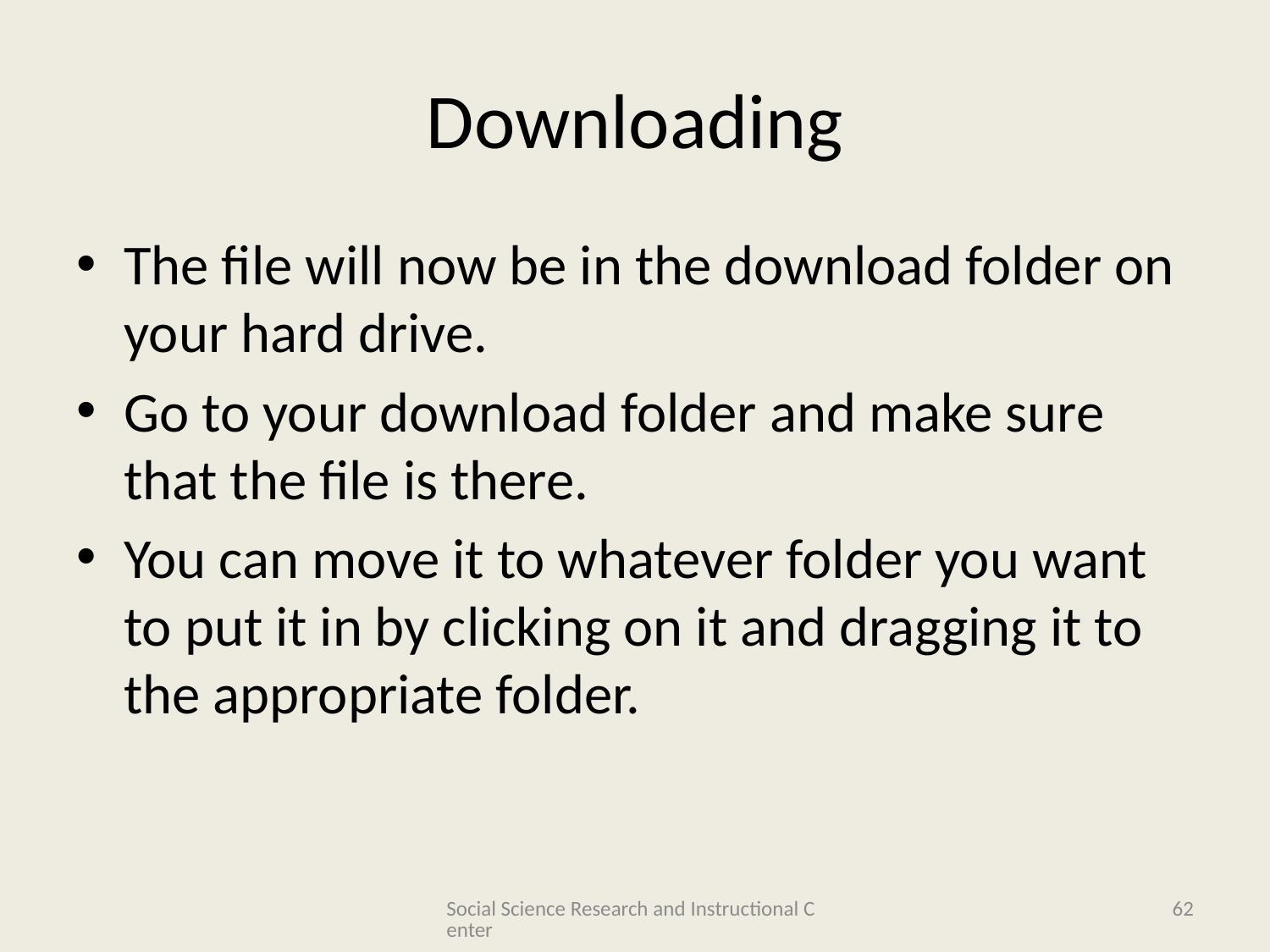

# Downloading
The file will now be in the download folder on your hard drive.
Go to your download folder and make sure that the file is there.
You can move it to whatever folder you want to put it in by clicking on it and dragging it to the appropriate folder.

Social Science Research and Instructional Center
62